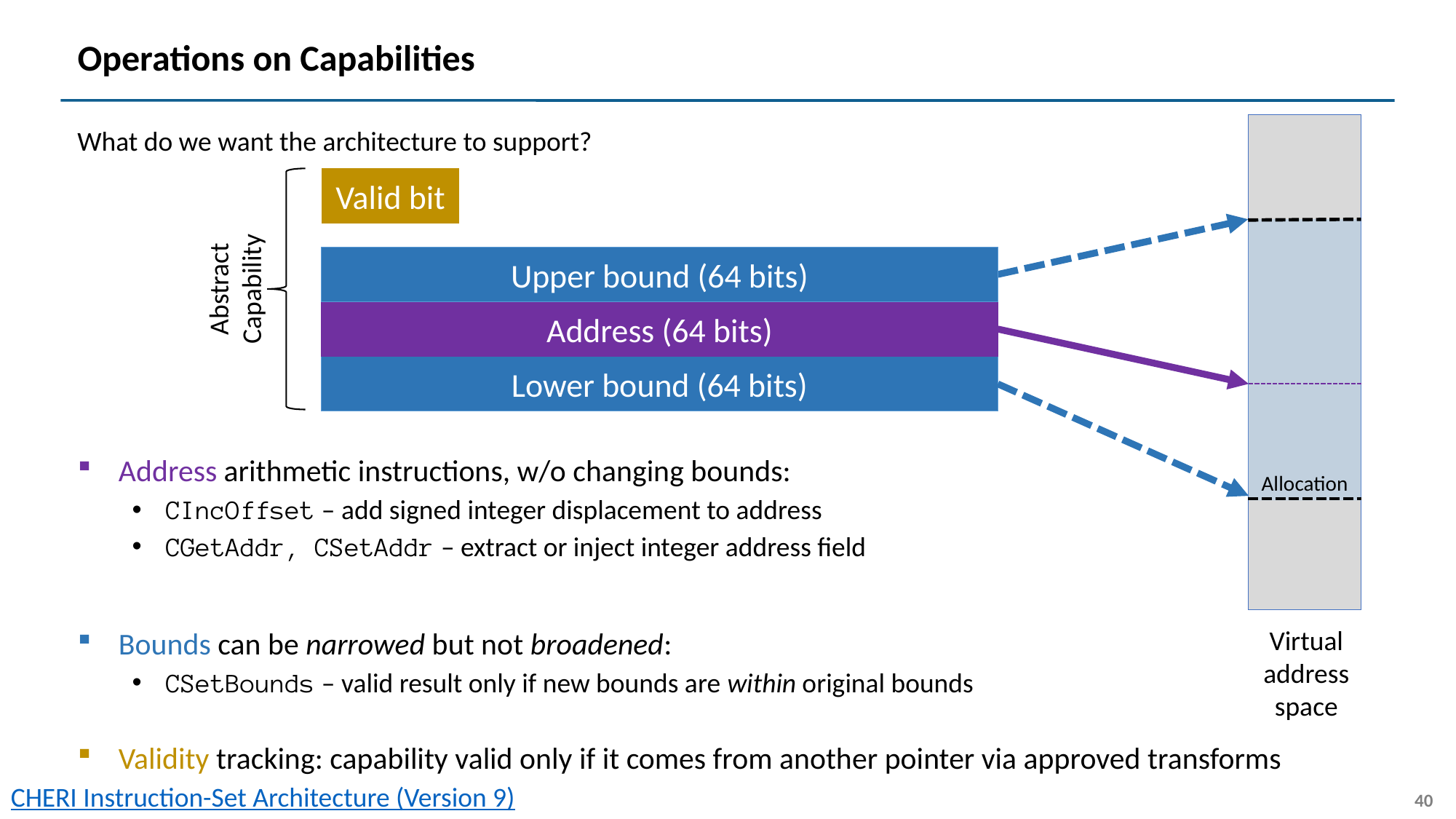

# Operations on Capabilities

What do we want the architecture to support?

Valid bit
Allocation
Upper bound (64 bits)
Abstract Capability
Address (64 bits)
Lower bound (64 bits)
Address arithmetic instructions, w/o changing bounds:
CIncOffset – add signed integer displacement to address
CGetAddr, CSetAddr – extract or inject integer address field

Bounds can be narrowed but not broadened:
CSetBounds – valid result only if new bounds are within original bounds
Validity tracking: capability valid only if it comes from another pointer via approved transforms
Virtual
address
space
CHERI Instruction-Set Architecture (Version 9)
40